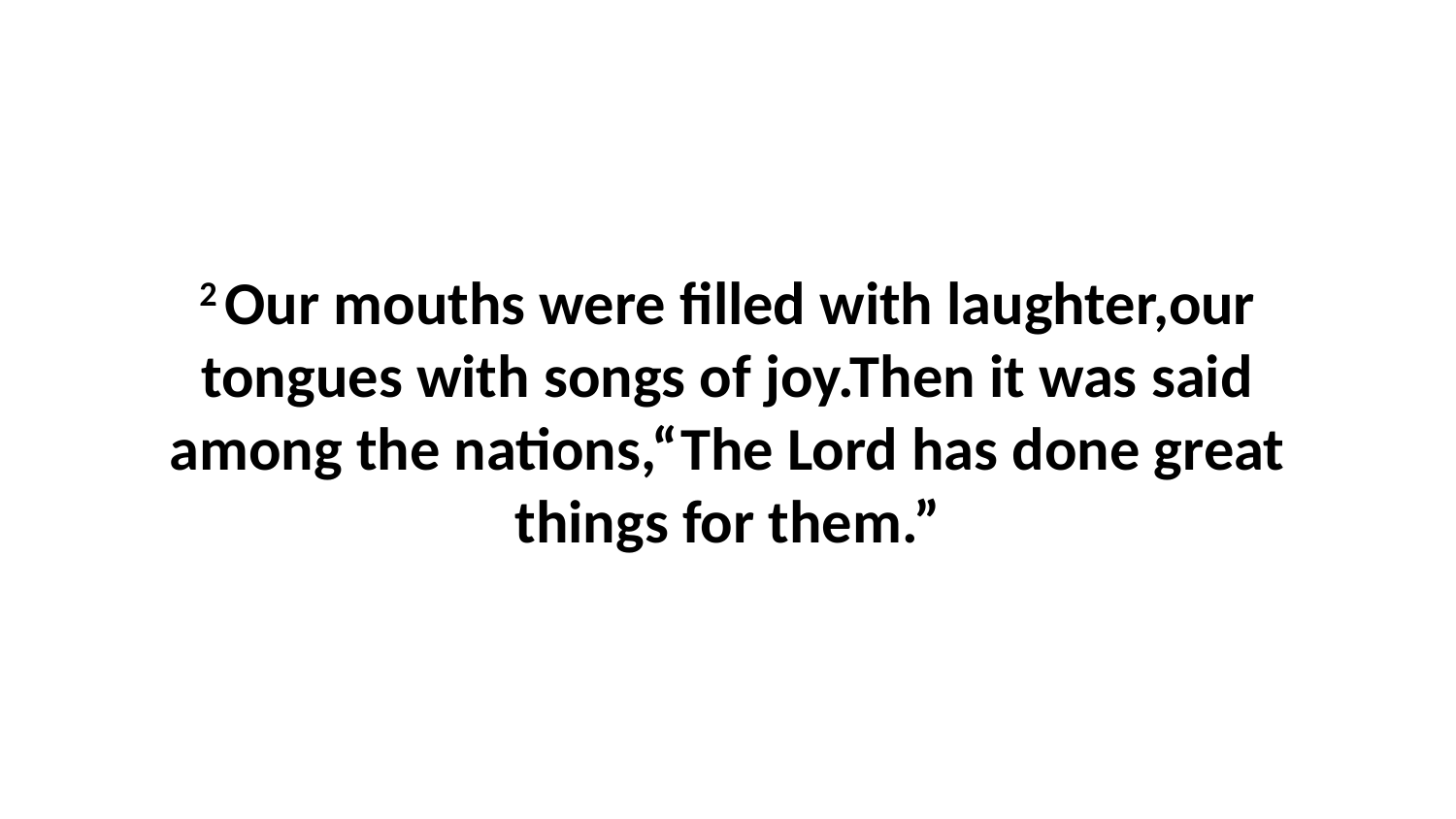

2 Our mouths were filled with laughter,our tongues with songs of joy.Then it was said among the nations,“The Lord has done great things for them.”